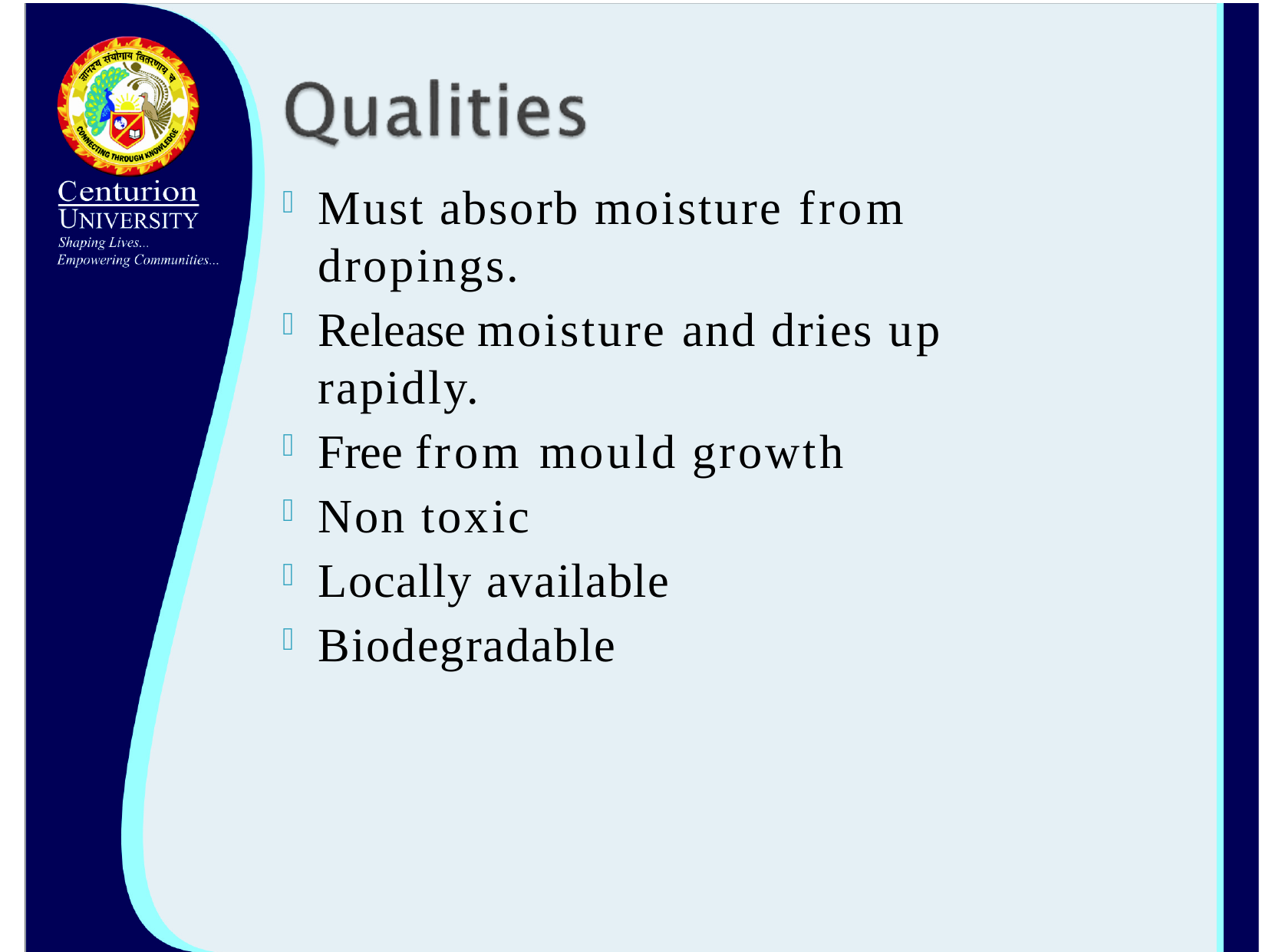

Must absorb moisture from dropings.
Release moisture and dries up rapidly.
Free from mould growth
Non toxic
Locally available
Biodegradable